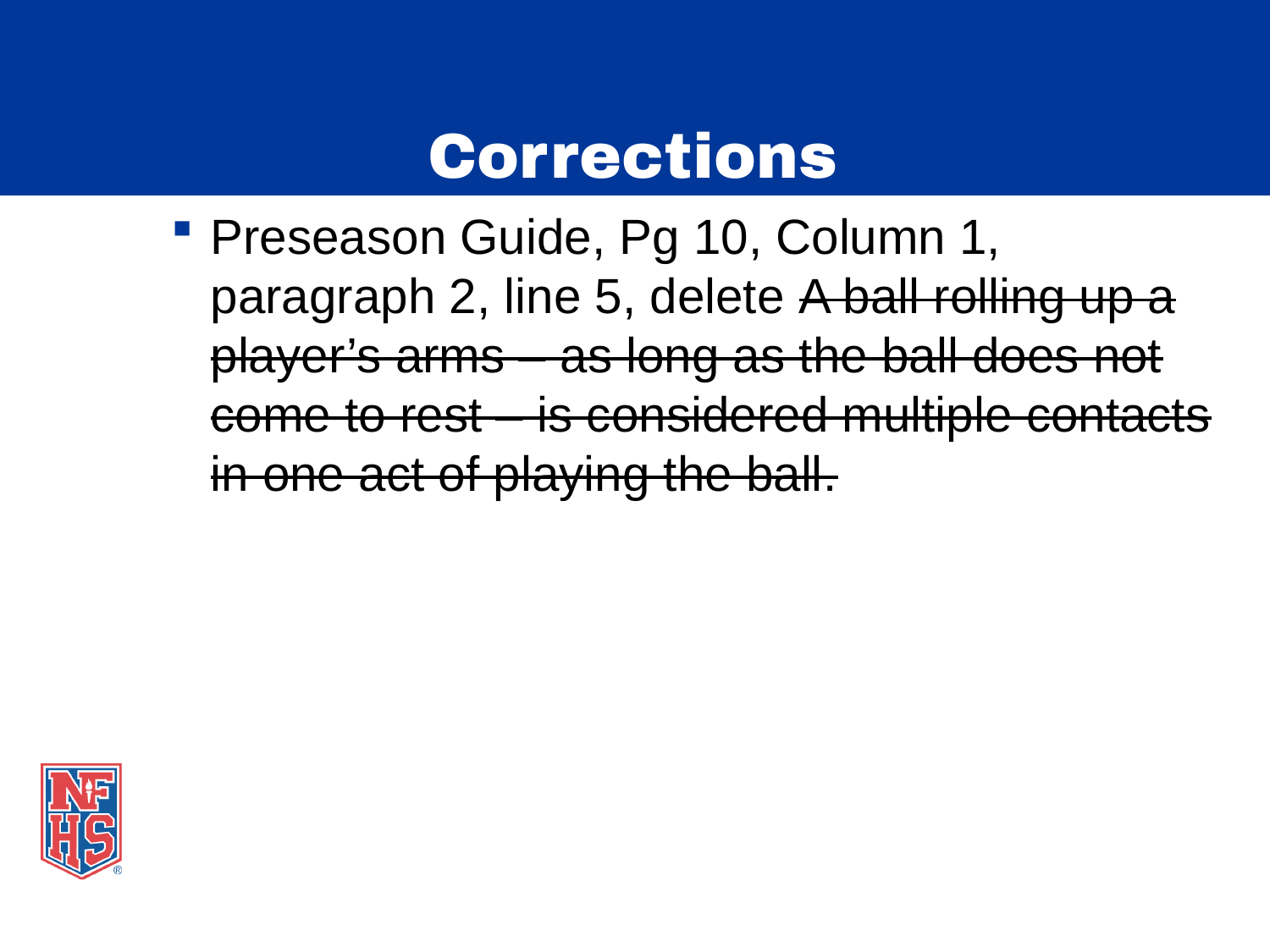

# Corrections
Preseason Guide, Pg 10, Column 1, paragraph 2, line 5, delete A ball rolling up a player’s arms – as long as the ball does not come to rest – is considered multiple contacts in one act of playing the ball.